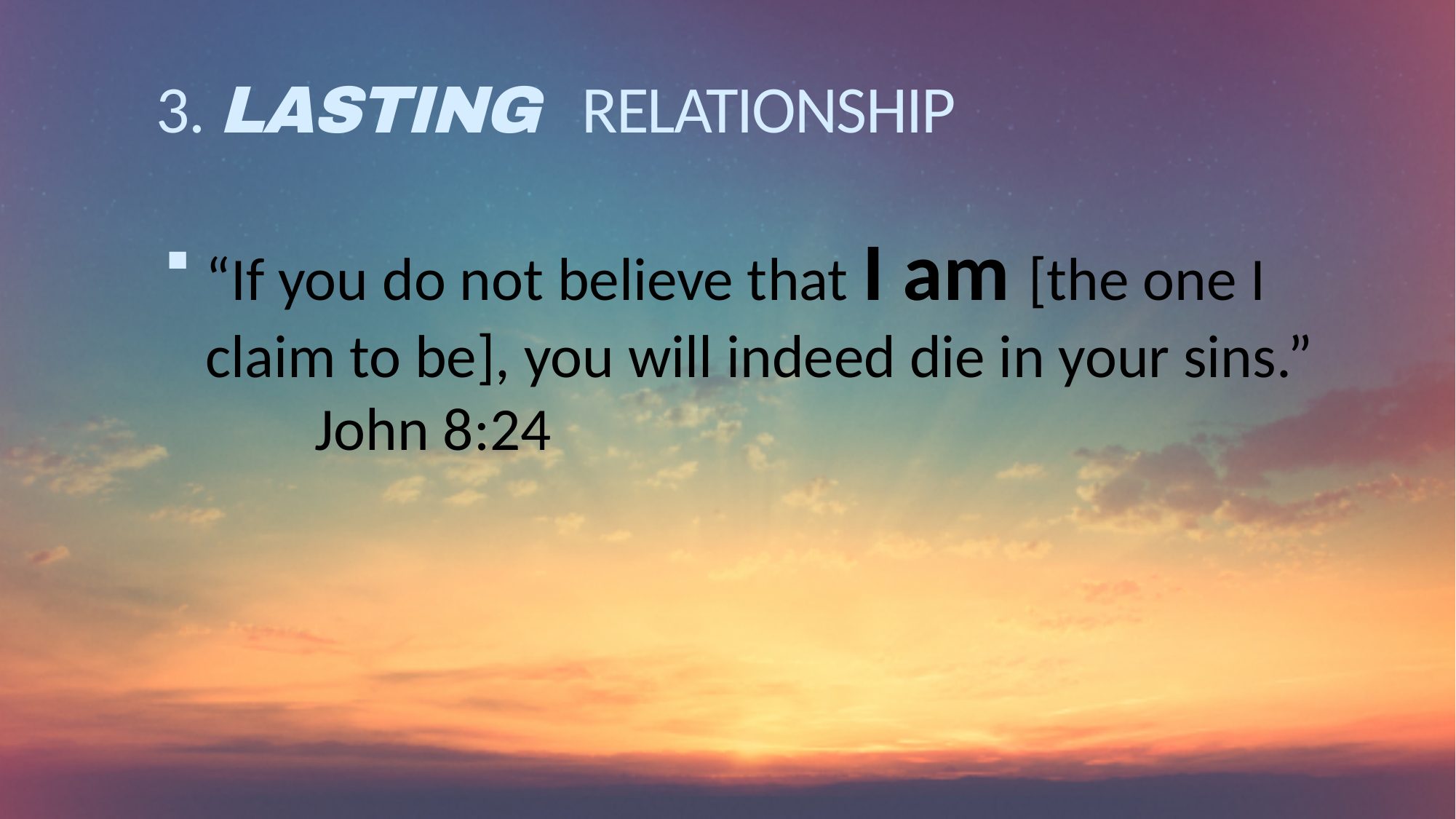

# 3. LASTING  RELATIONSHIP
“If you do not believe that I am [the one I claim to be], you will indeed die in your sins.”             John 8:24